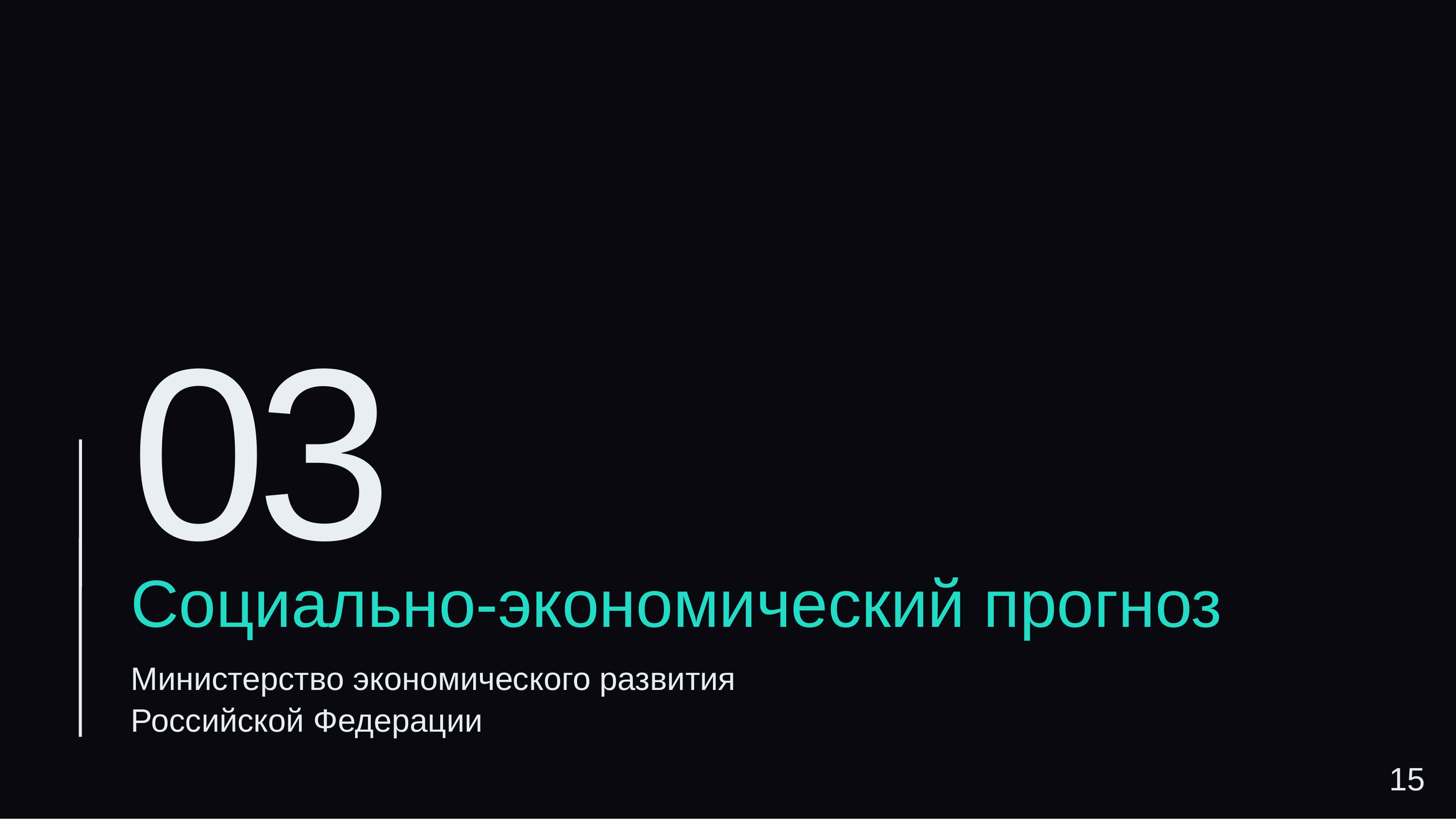

03

Социально-экономический прогноз
Министерство экономического развития Российской Федерации
15